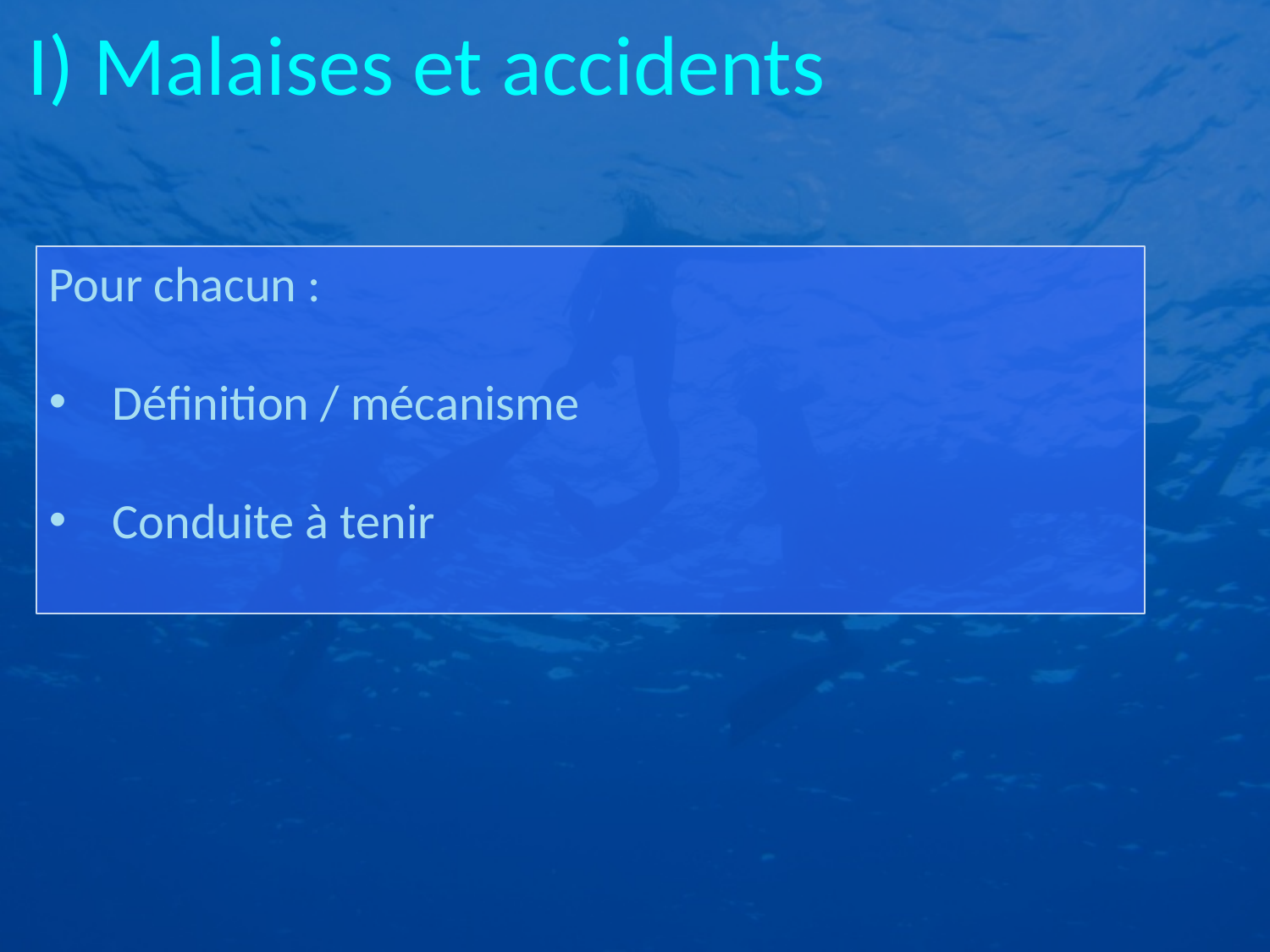

I) Malaises et accidents
Pour chacun :

Définition / mécanisme

Conduite à tenir